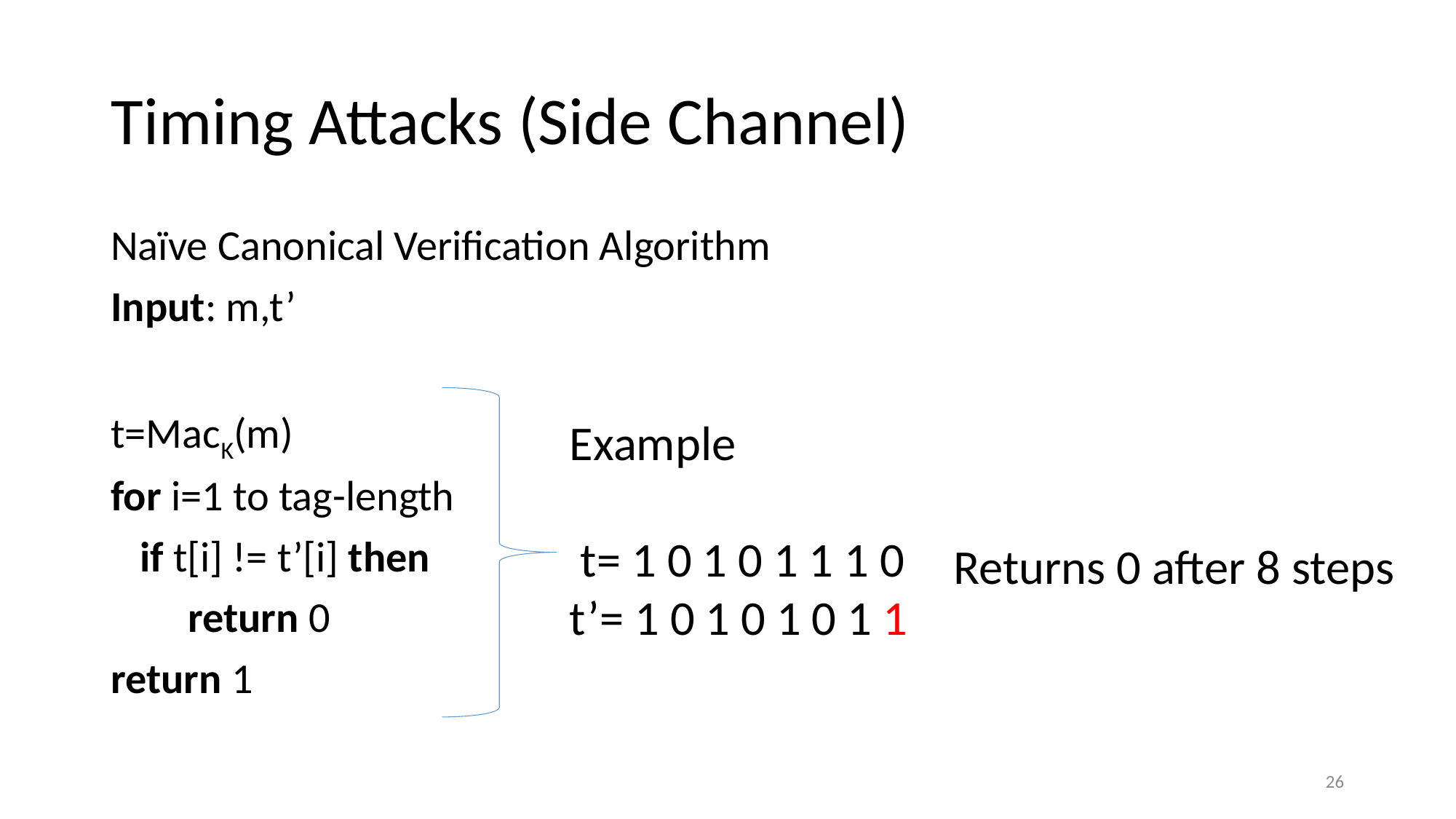

# Timing Attacks (Side Channel)
Naïve Canonical Verification Algorithm
Input: m,t’

t=MacK(m)
for i=1 to tag-length
   if t[i] != t’[i] then
        return 0
return 1

Example

 t= 1 0 1 0 1 1 1 0
t’= 1 0 1 0 1 0 1 1
Returns 0 after 8 steps
26